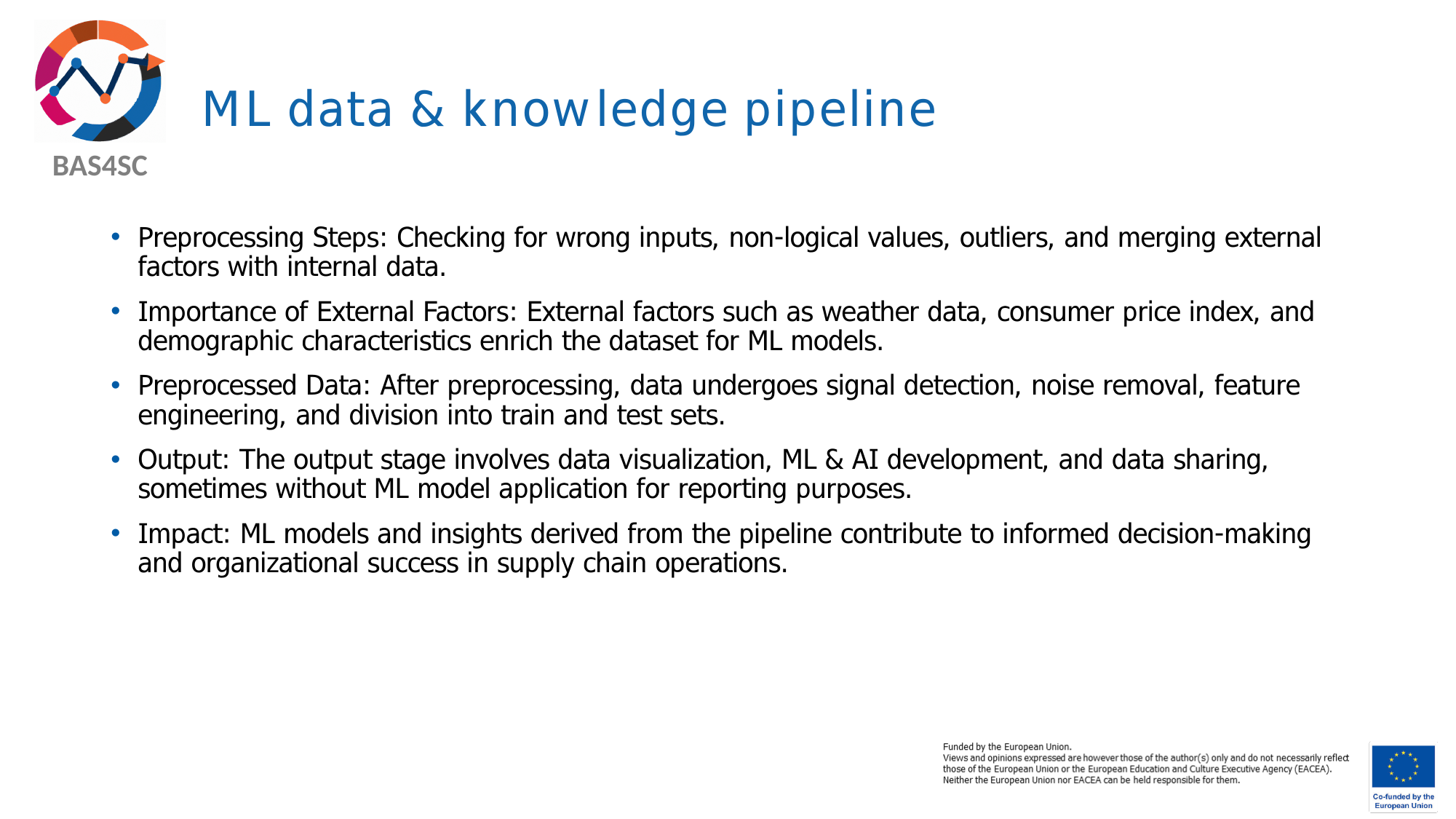

# ML data & knowledge pipeline
Preprocessing Steps: Checking for wrong inputs, non-logical values, outliers, and merging external factors with internal data.
Importance of External Factors: External factors such as weather data, consumer price index, and demographic characteristics enrich the dataset for ML models.
Preprocessed Data: After preprocessing, data undergoes signal detection, noise removal, feature engineering, and division into train and test sets.
Output: The output stage involves data visualization, ML & AI development, and data sharing, sometimes without ML model application for reporting purposes.
Impact: ML models and insights derived from the pipeline contribute to informed decision-making and organizational success in supply chain operations.